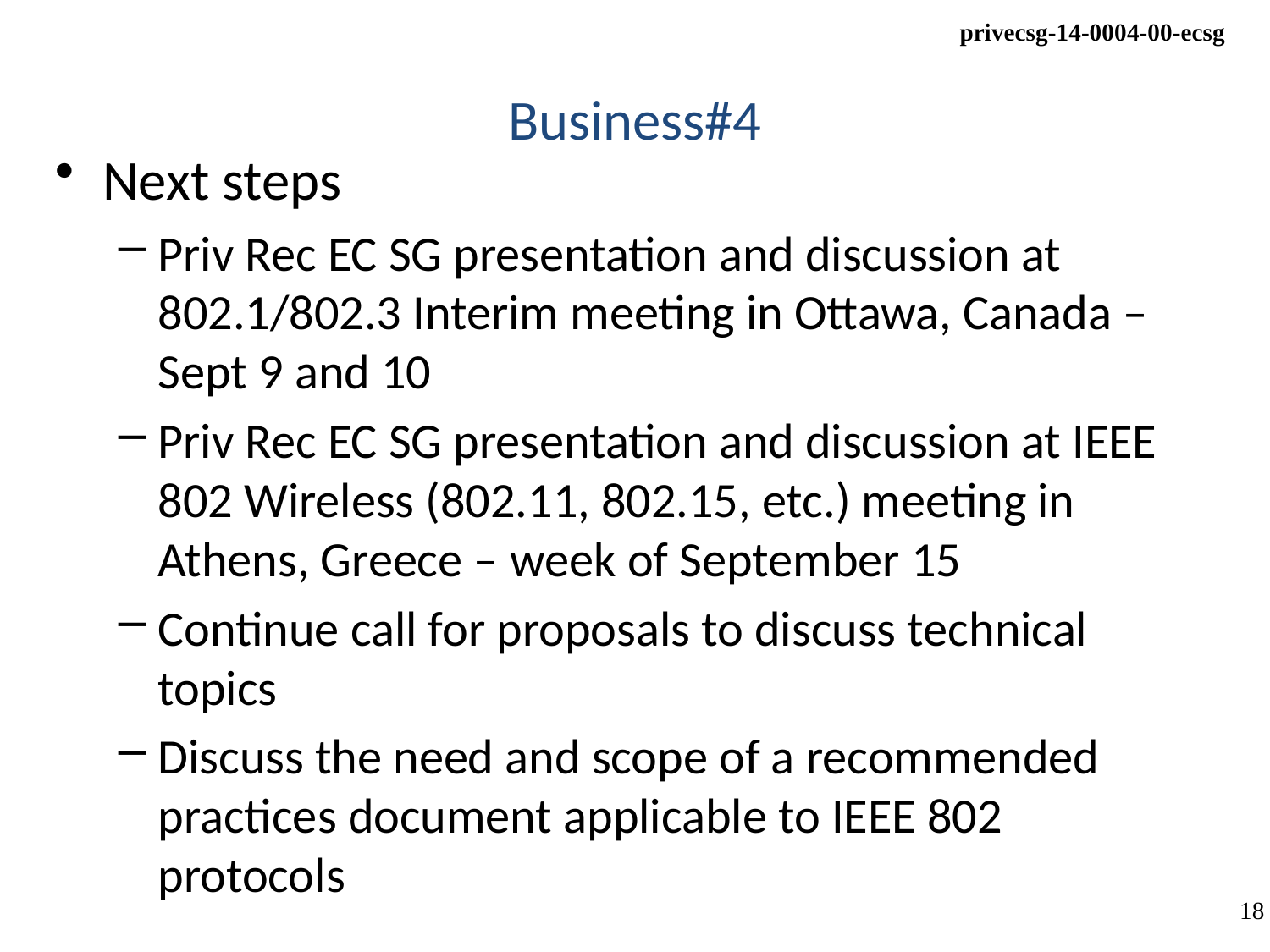

# Business#4
Next steps
Priv Rec EC SG presentation and discussion at 802.1/802.3 Interim meeting in Ottawa, Canada – Sept 9 and 10
Priv Rec EC SG presentation and discussion at IEEE 802 Wireless (802.11, 802.15, etc.) meeting in Athens, Greece – week of September 15
Continue call for proposals to discuss technical topics
Discuss the need and scope of a recommended practices document applicable to IEEE 802 protocols